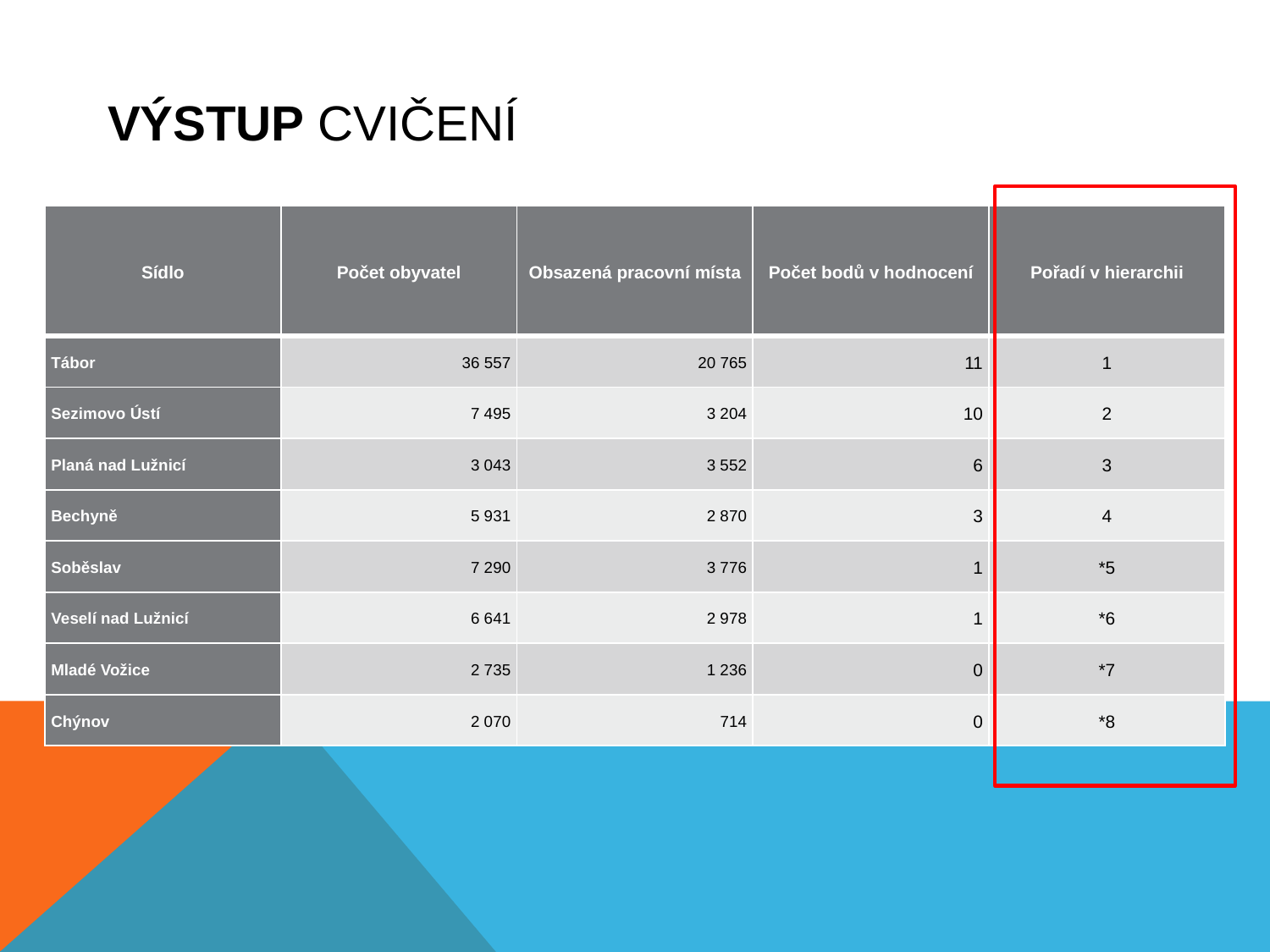

# VÝSTUP CVIČENÍ

| Sídlo | Počet obyvatel | Obsazená pracovní místa | Počet bodů v hodnocení | Pořadí v hierarchii |
| --- | --- | --- | --- | --- |
| Tábor | 36 557 | 20 765 | 11 | 1 |
| Sezimovo Ústí | 7 495 | 3 204 | 10 | 2 |
| Planá nad Lužnicí | 3 043 | 3 552 | 6 | 3 |
| Bechyně | 5 931 | 2 870 | 3 | 4 |
| Soběslav | 7 290 | 3 776 | 1 | \*5 |
| Veselí nad Lužnicí | 6 641 | 2 978 | 1 | \*6 |
| Mladé Vožice | 2 735 | 1 236 | 0 | \*7 |
| Chýnov | 2 070 | 714 | 0 | \*8 |